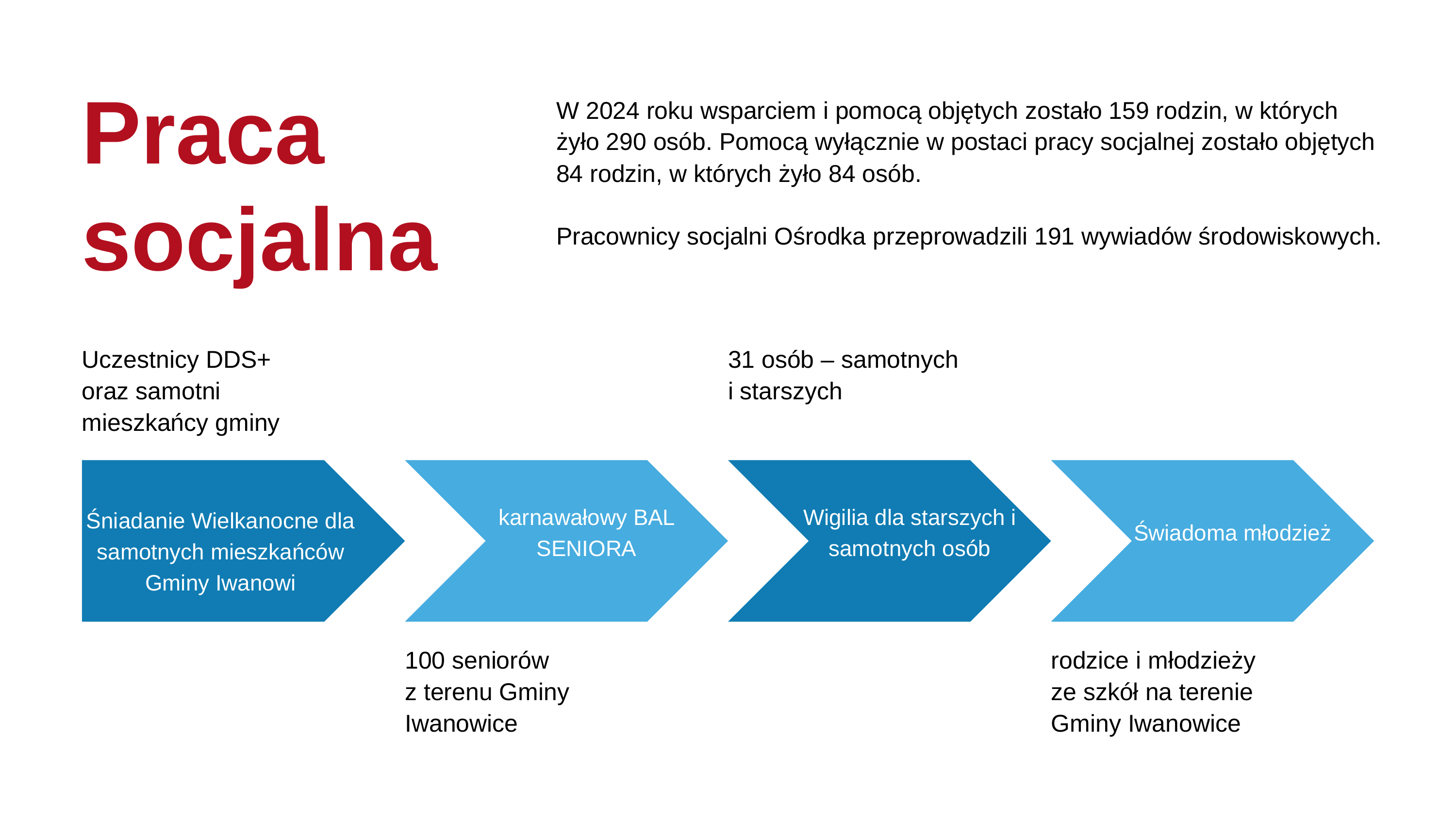

Praca socjalna
W 2024 roku wsparciem i pomocą objętych zostało 159 rodzin, w których żyło 290 osób. Pomocą wyłącznie w postaci pracy socjalnej zostało objętych 84 rodzin, w których żyło 84 osób.

Pracownicy socjalni Ośrodka przeprowadzili 191 wywiadów środowiskowych.
Uczestnicy DDS+ oraz samotni mieszkańcy gminy
31 osób – samotnych i starszych

Śniadanie Wielkanocne dla samotnych mieszkańców Gminy Iwanowi

karnawałowy BAL SENIORA

Wigilia dla starszych i samotnych osób

Świadoma młodzież
100 seniorów
z terenu Gminy Iwanowice
rodzice i młodzieży ze szkół na terenie Gminy Iwanowice